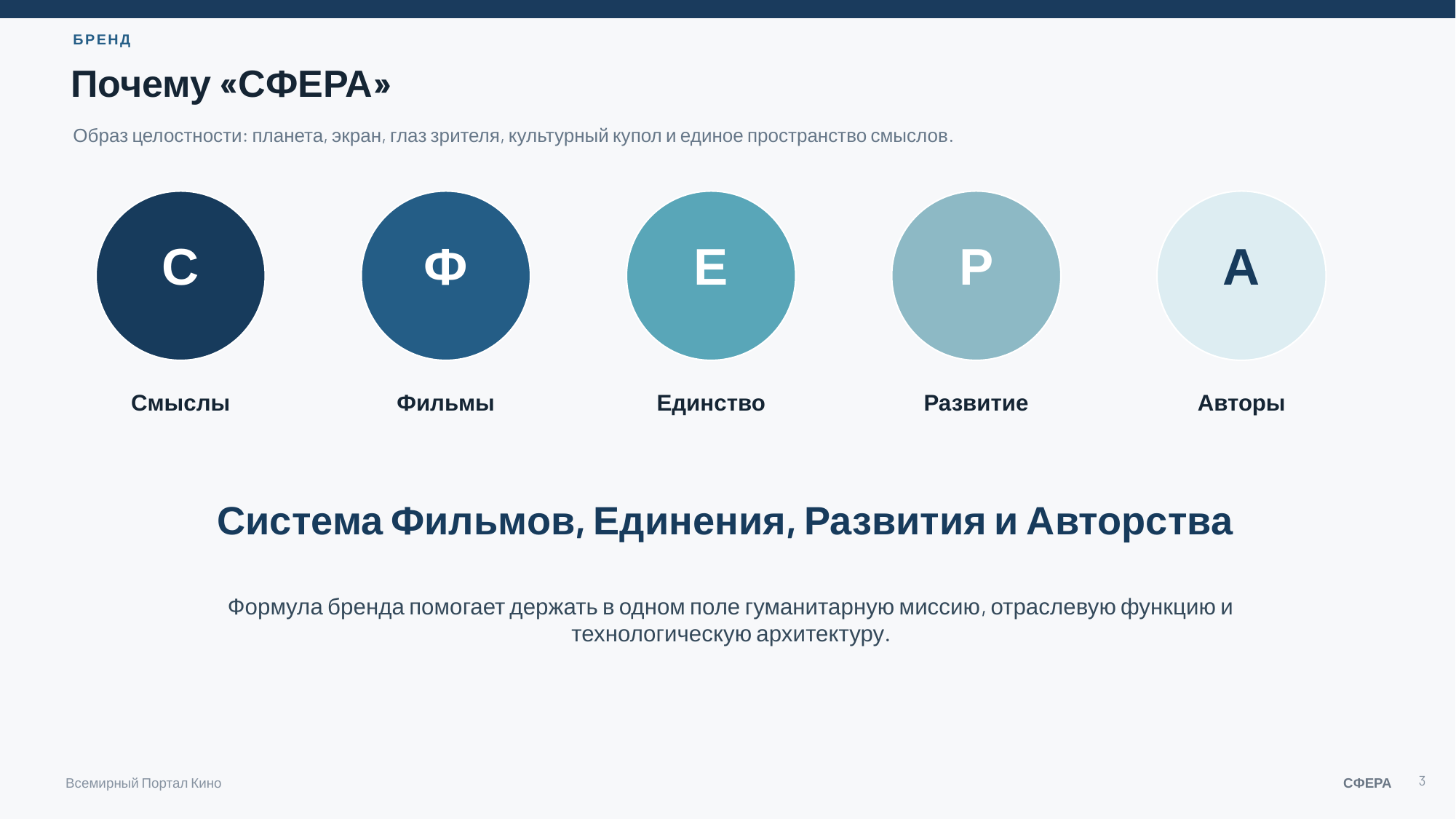

БРЕНД
Почему «СФЕРА»
Образ целостности: планета, экран, глаз зрителя, культурный купол и единое пространство смыслов.

С
Ф
Е
Р
А
Смыслы
Фильмы
Единство
Развитие
Авторы
Система Фильмов, Единения, Развития и Авторства
Формула бренда помогает держать в одном поле гуманитарную миссию, отраслевую функцию и технологическую архитектуру.
3